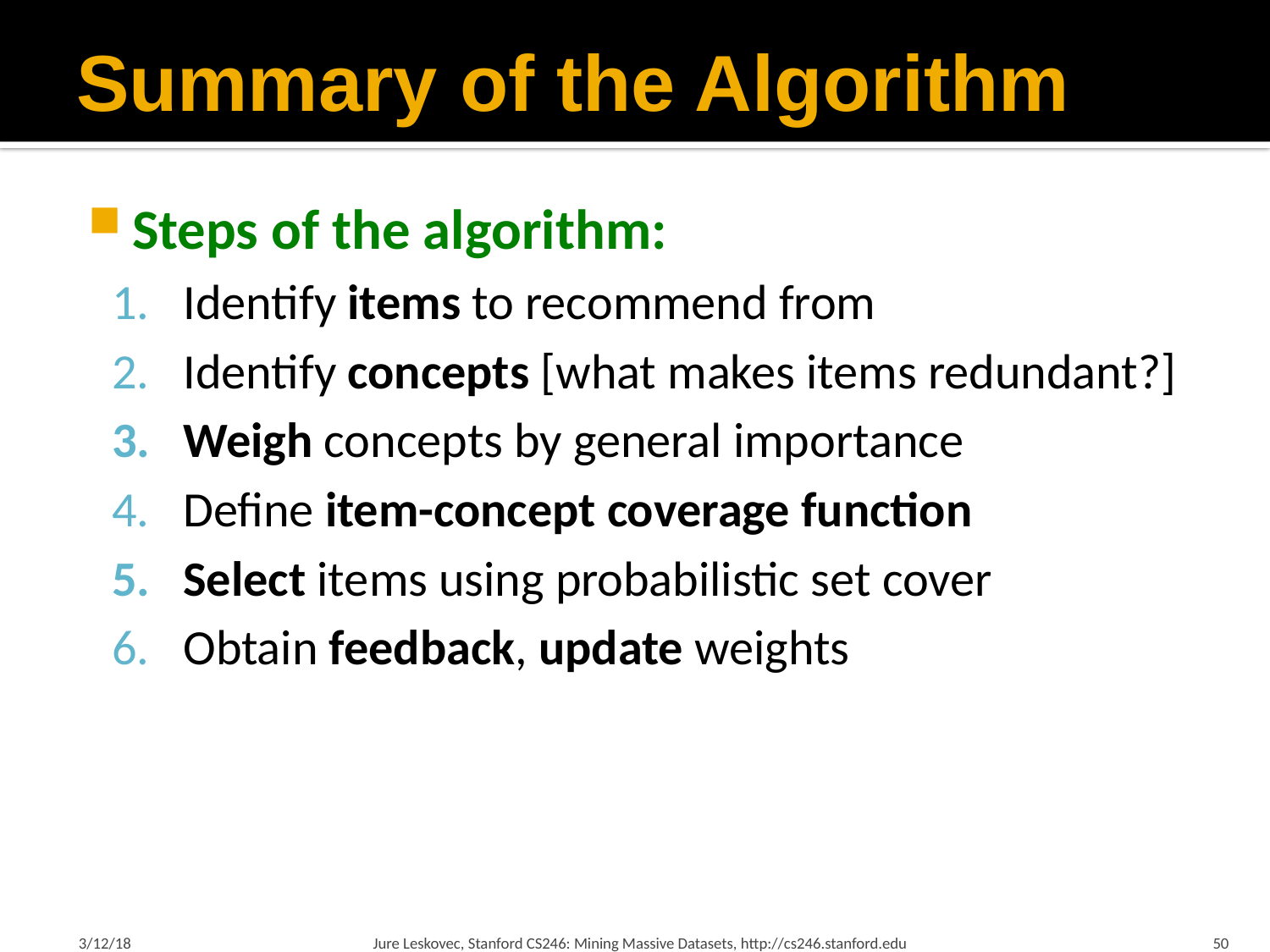

# Summary of the Algorithm
Steps of the algorithm:
Identify items to recommend from
Identify concepts [what makes items redundant?]
Weigh concepts by general importance
Define item-concept coverage function
Select items using probabilistic set cover
Obtain feedback, update weights

3/12/18
Jure Leskovec, Stanford CS246: Mining Massive Datasets, http://cs246.stanford.edu
50